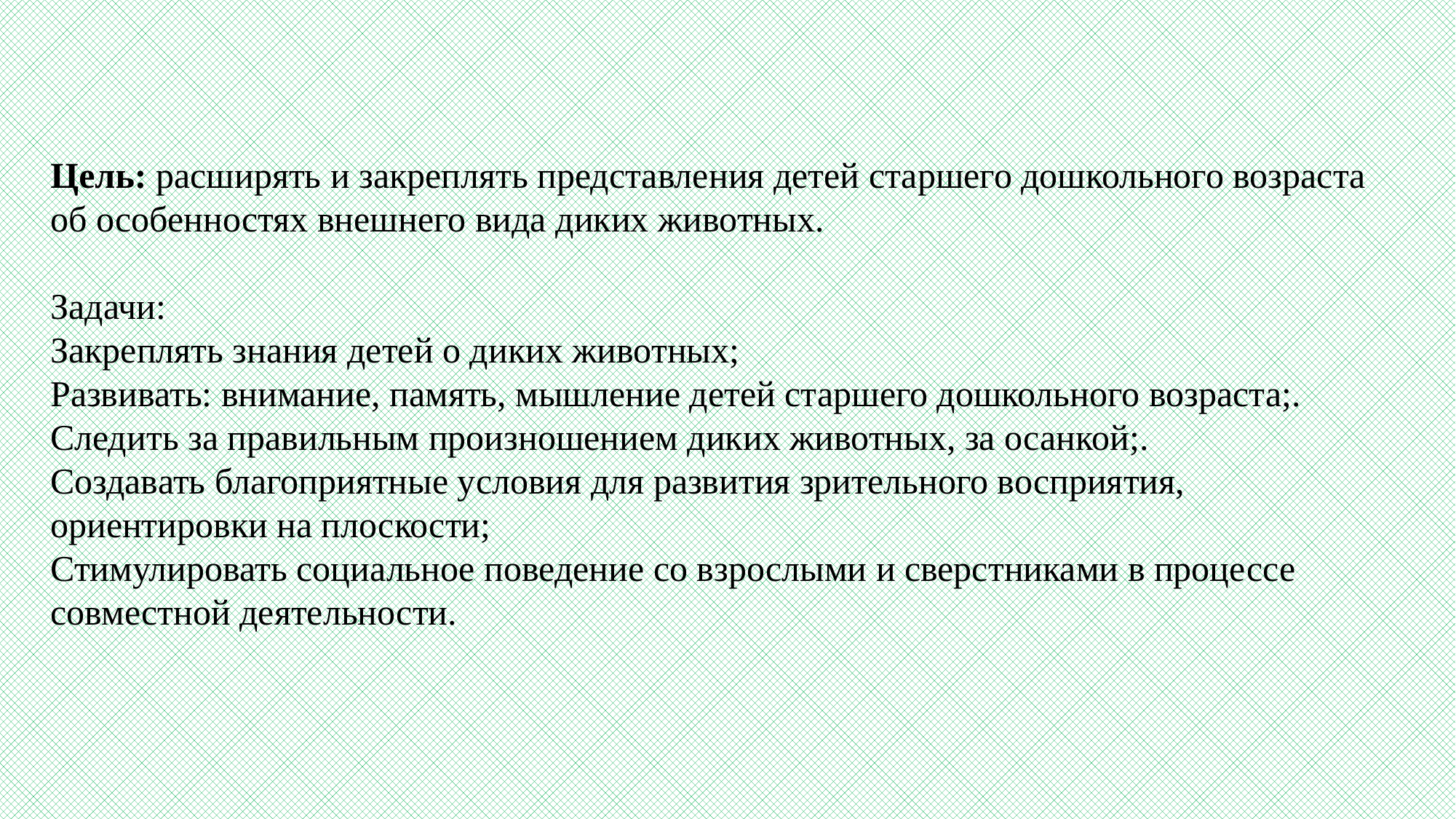

Цель: расширять и закреплять представления детей старшего дошкольного возраста об особенностях внешнего вида диких животных.
Задачи:
Закреплять знания детей о диких животных;
Развивать: внимание, память, мышление детей старшего дошкольного возраста;.
Следить за правильным произношением диких животных, за осанкой;.
Создавать благоприятные условия для развития зрительного восприятия, ориентировки на плоскости;
Стимулировать социальное поведение со взрослыми и сверстниками в процессе совместной деятельности.